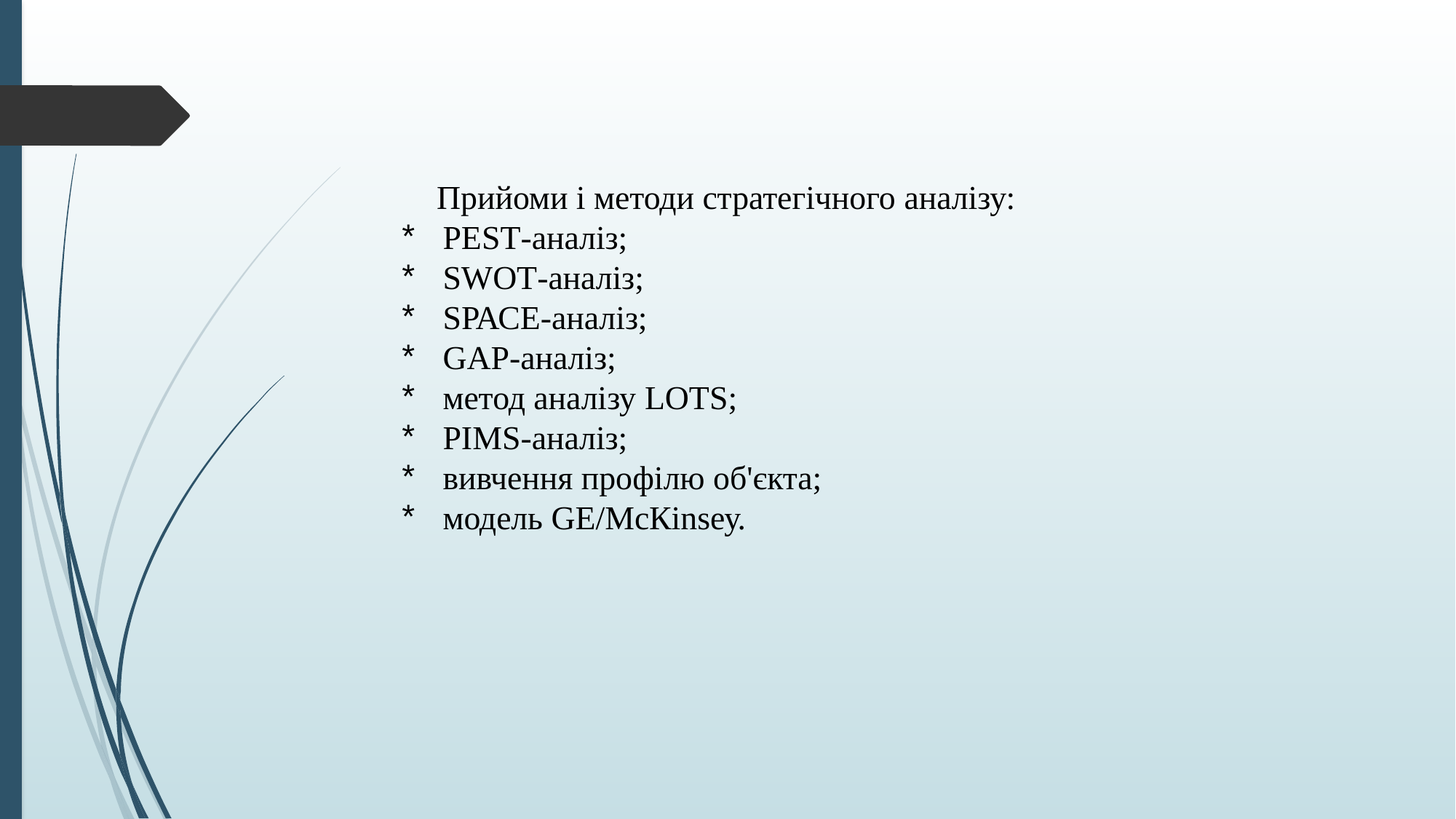

Прийоми і методи стратегічного аналізу:
PEST-аналіз;
SWОТ-аналіз;
SРАСЕ-аналіз;
GАР-аналіз;
метод аналізу LОТS;
РІMS-аналіз;
вивчення профілю об'єкта;
модель GЕ/МсКinsеу.